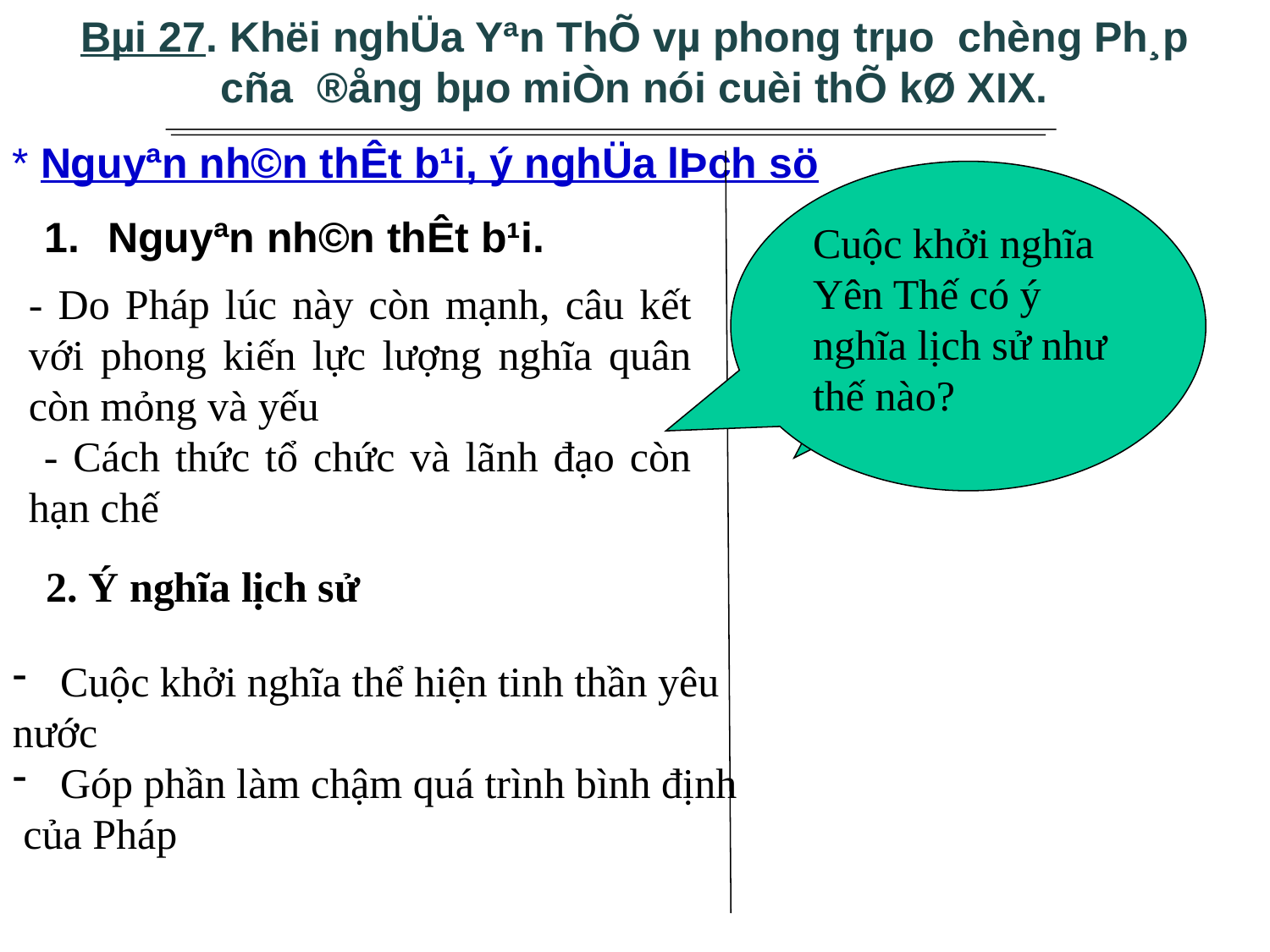

Bµi 27. Khëi nghÜa Yªn ThÕ vµ phong trµo  chèng Ph¸p cña  ®ång bµo miÒn nói cuèi thÕ kØ XIX.

* Nguyªn nh©n thÊt b¹i, ý nghÜa lÞch sö

Cuộc khởi nghĩa Yên Thế có ý nghĩa lịch sử như thế nào?

Vì sao khởi nghĩa Yên Thế thất bại?
Nguyªn nh©n thÊt b¹i.
- Do Pháp lúc này còn mạnh, câu kết với phong kiến lực lượng nghĩa quân còn mỏng và yếu
 - Cách thức tổ chức và lãnh đạo còn hạn chế

2. Ý nghĩa lịch sử
Cuộc khởi nghĩa thể hiện tinh thần yêu
nước
Góp phần làm chậm quá trình bình định
 của Pháp